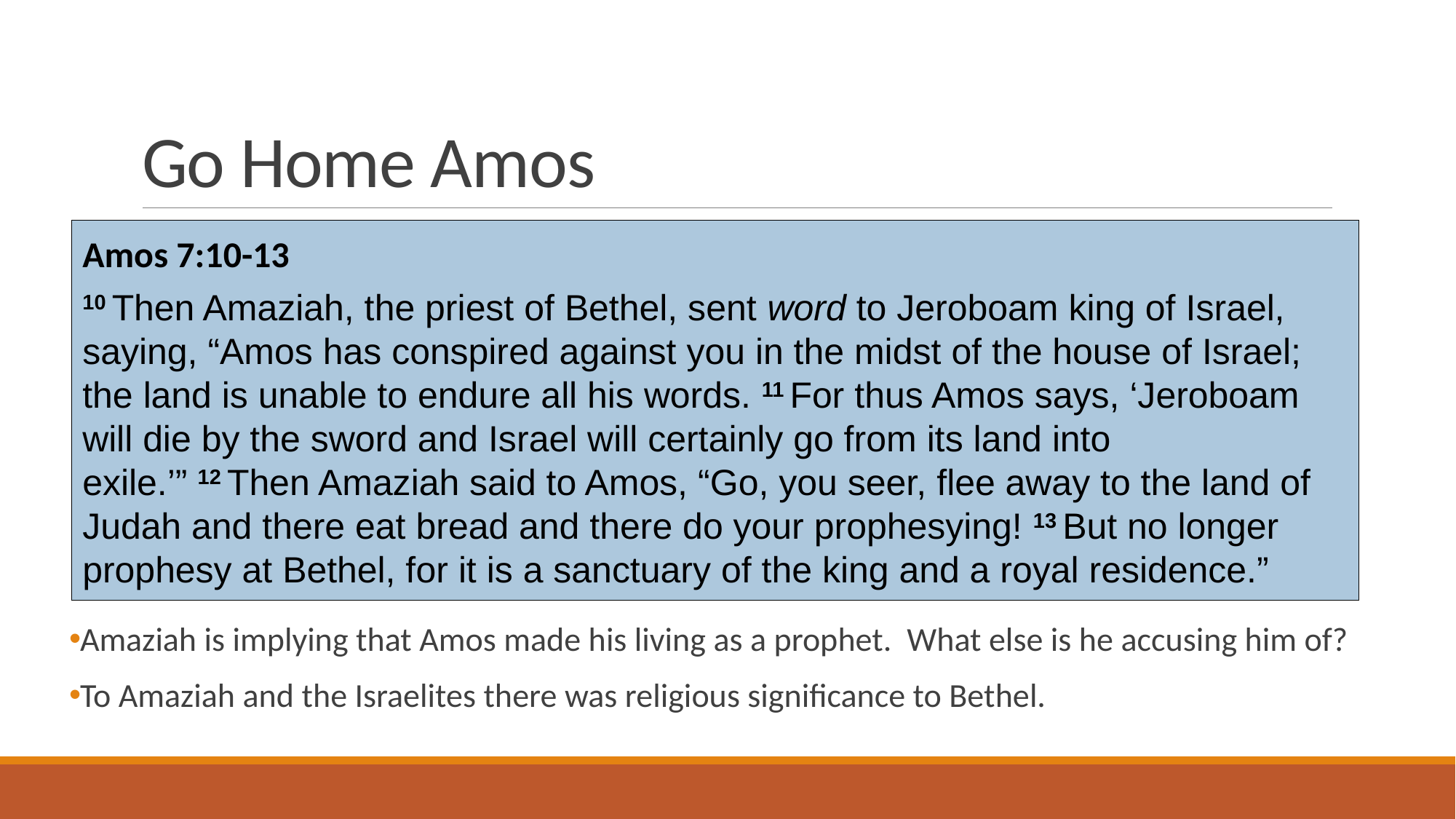

# Go Home Amos
Amos 7:10-13
10 Then Amaziah, the priest of Bethel, sent word to Jeroboam king of Israel, saying, “Amos has conspired against you in the midst of the house of Israel; the land is unable to endure all his words. 11 For thus Amos says, ‘Jeroboam will die by the sword and Israel will certainly go from its land into exile.’” 12 Then Amaziah said to Amos, “Go, you seer, flee away to the land of Judah and there eat bread and there do your prophesying! 13 But no longer prophesy at Bethel, for it is a sanctuary of the king and a royal residence.”
Amaziah is implying that Amos made his living as a prophet.  What else is he accusing him of?
To Amaziah and the Israelites there was religious significance to Bethel.